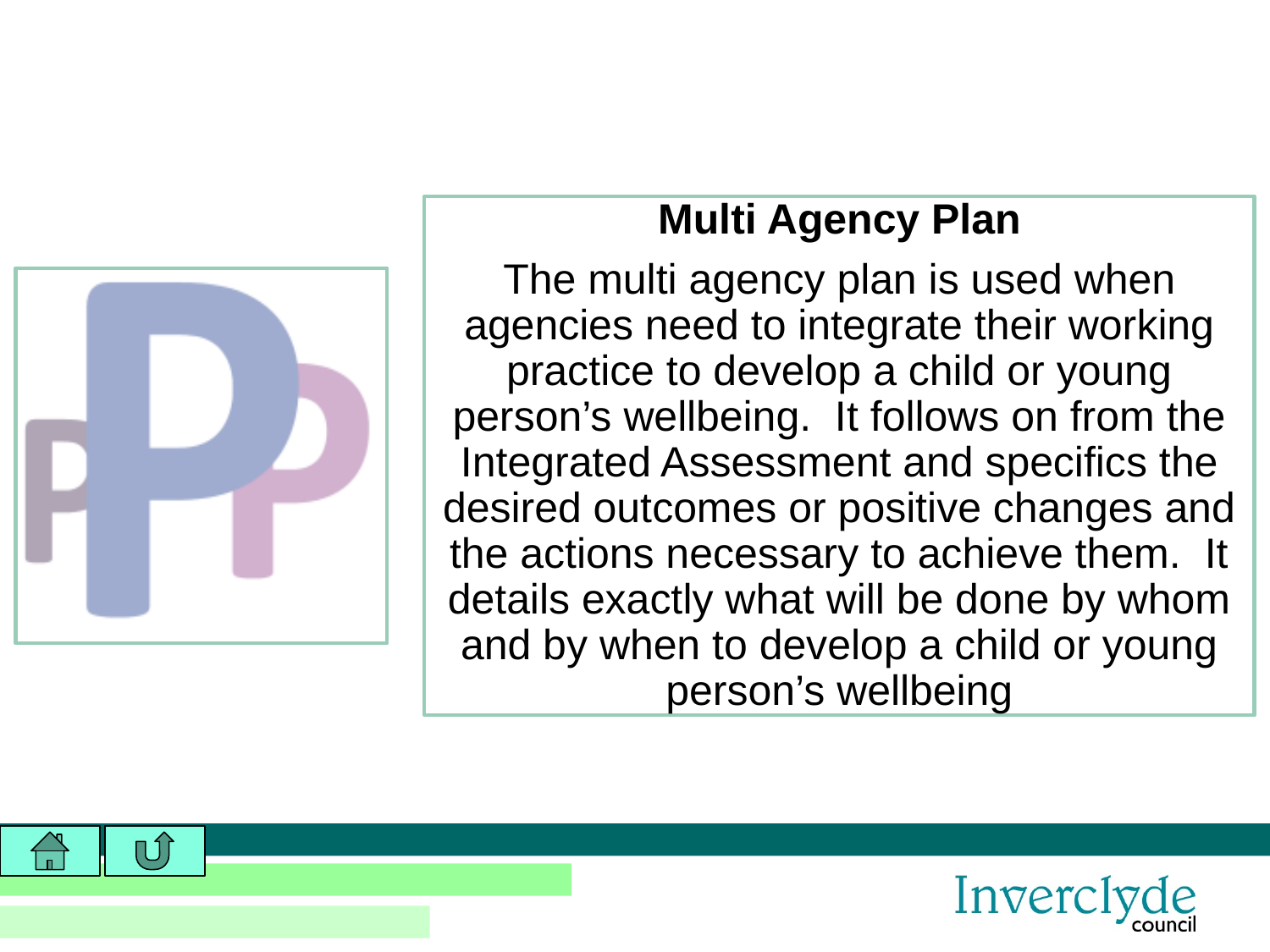

Multi Agency Plan
The multi agency plan is used when agencies need to integrate their working practice to develop a child or young person’s wellbeing.  It follows on from the Integrated Assessment and specifics the desired outcomes or positive changes and the actions necessary to achieve them.  It details exactly what will be done by whom and by when to develop a child or young person’s wellbeing